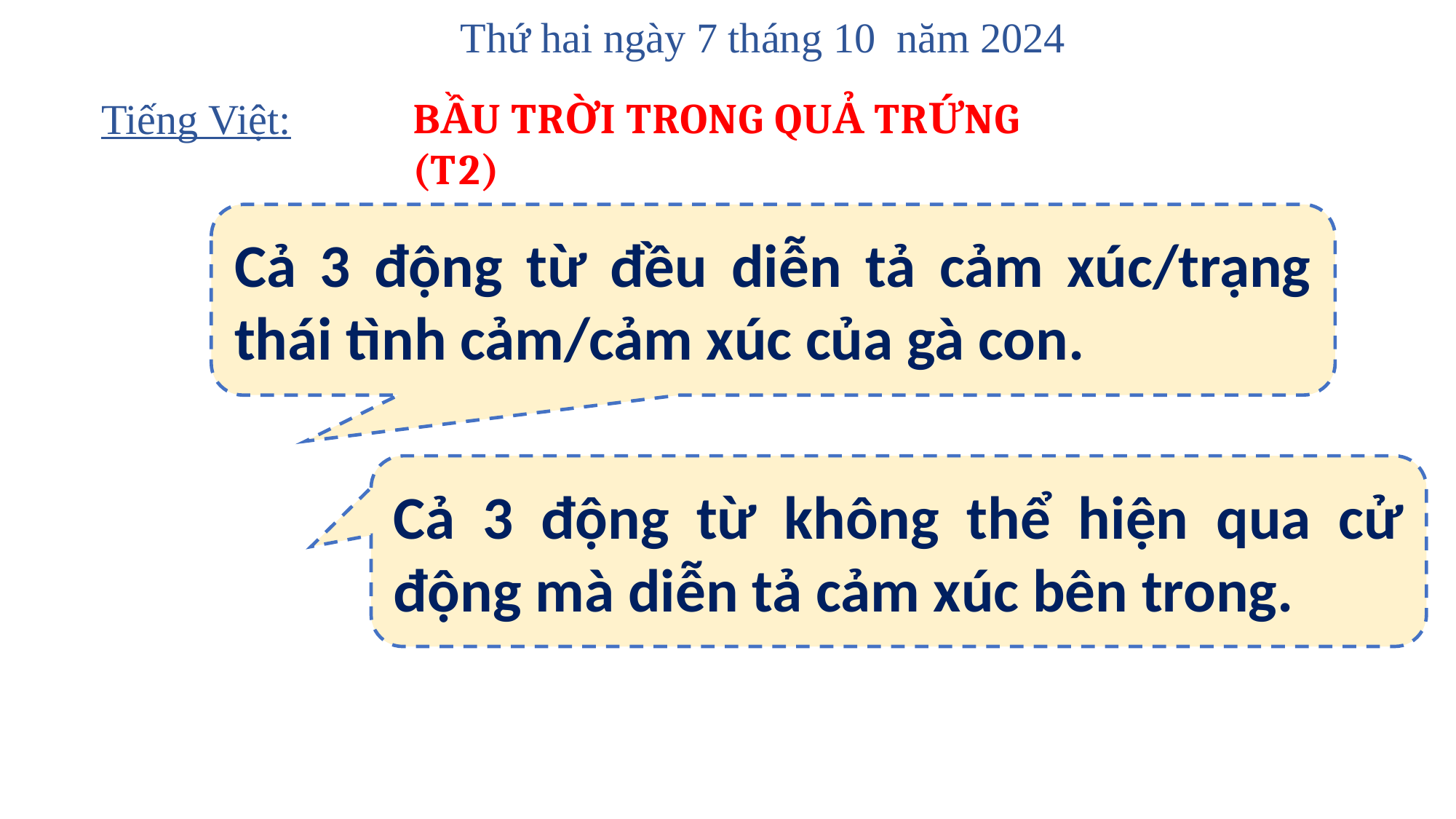

Thứ hai ngày 7 tháng 10  năm 2024
BẦU TRỜI TRONG QUẢ TRỨNG (T2)
Tiếng Việt:

Cả 3 động từ đều diễn tả cảm xúc/trạng thái tình cảm/cảm xúc của gà con.

Cả 3 động từ không thể hiện qua cử động mà diễn tả cảm xúc bên trong.